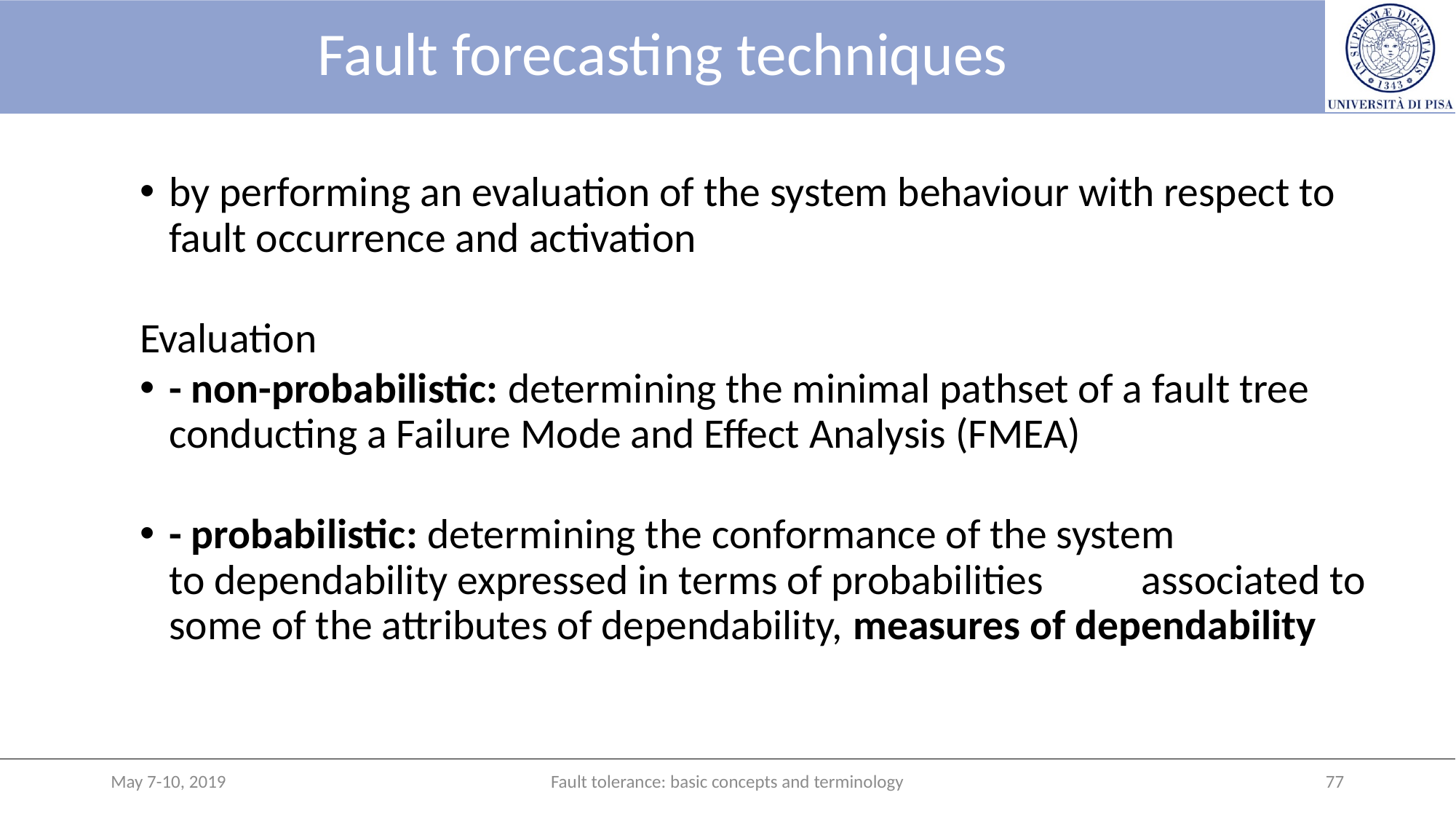

# Fault forecasting techniques
by performing an evaluation of the system behaviour with respect to fault occurrence and activation

Evaluation
		- non-probabilistic: determining the minimal pathset of a fault tree conducting a Failure Mode and Effect Analysis (FMEA)

		- probabilistic: determining the conformance of the system
	to dependability expressed in terms of probabilities 	associated to some of the attributes of dependability, measures of dependability

May 7-10, 2019
Fault tolerance: basic concepts and terminology
77